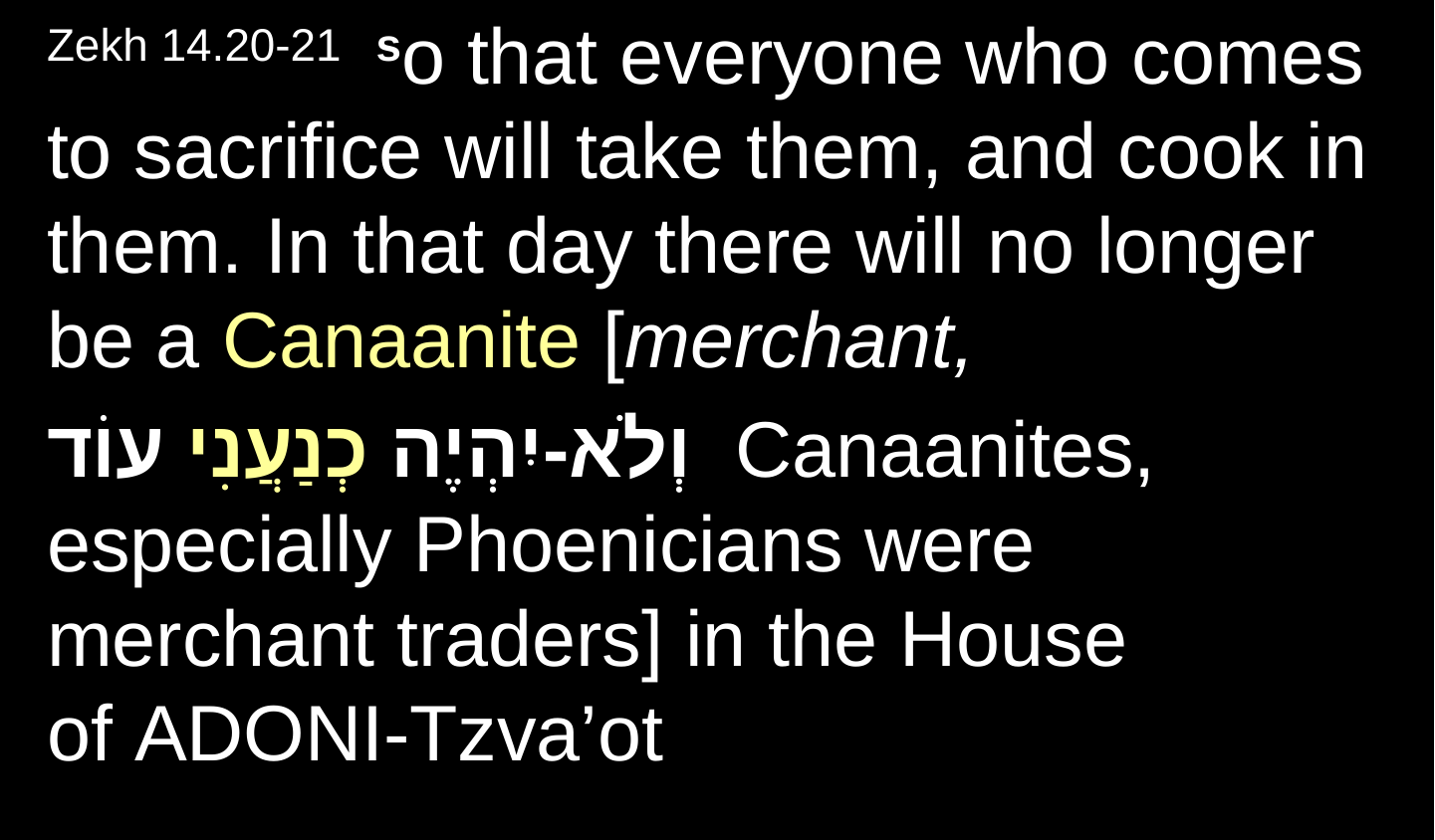

Zekh 14.20-21  so that everyone who comes to sacrifice will take them, and cook in them. In that day there will no longer be a Canaanite [merchant,
וְלֹא-יִהְיֶה כְנַעֲנִי עוֹד  Canaanites, especially Phoenicians were merchant traders] in the House of Adoni-Tzva’ot